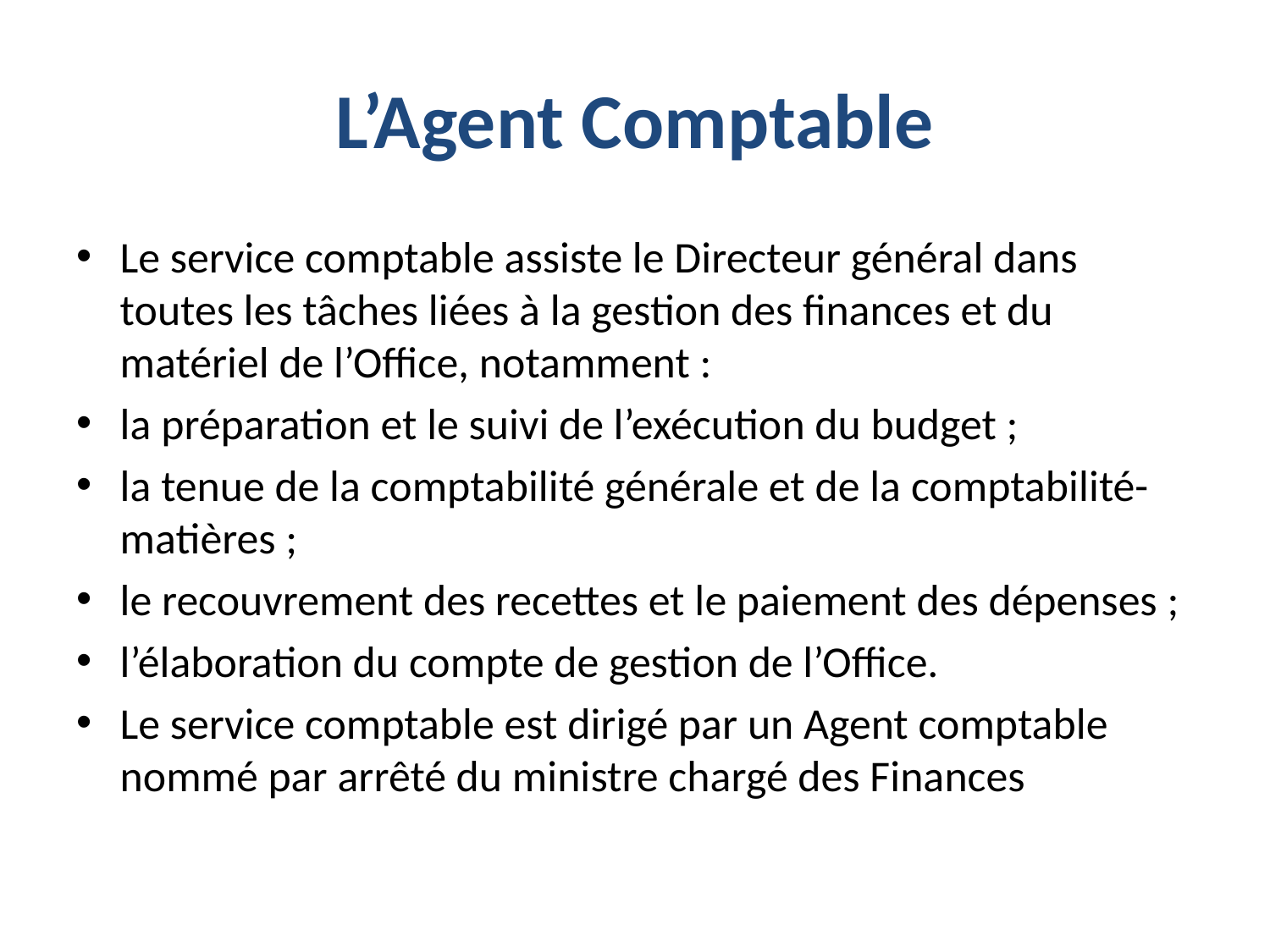

# L’Agent Comptable
Le service comptable assiste le Directeur général dans toutes les tâches liées à la gestion des finances et du matériel de l’Office, notamment :
la préparation et le suivi de l’exécution du budget ;
la tenue de la comptabilité générale et de la comptabilité-matières ;
le recouvrement des recettes et le paiement des dépenses ;
l’élaboration du compte de gestion de l’Office.
Le service comptable est dirigé par un Agent comptable nommé par arrêté du ministre chargé des Finances